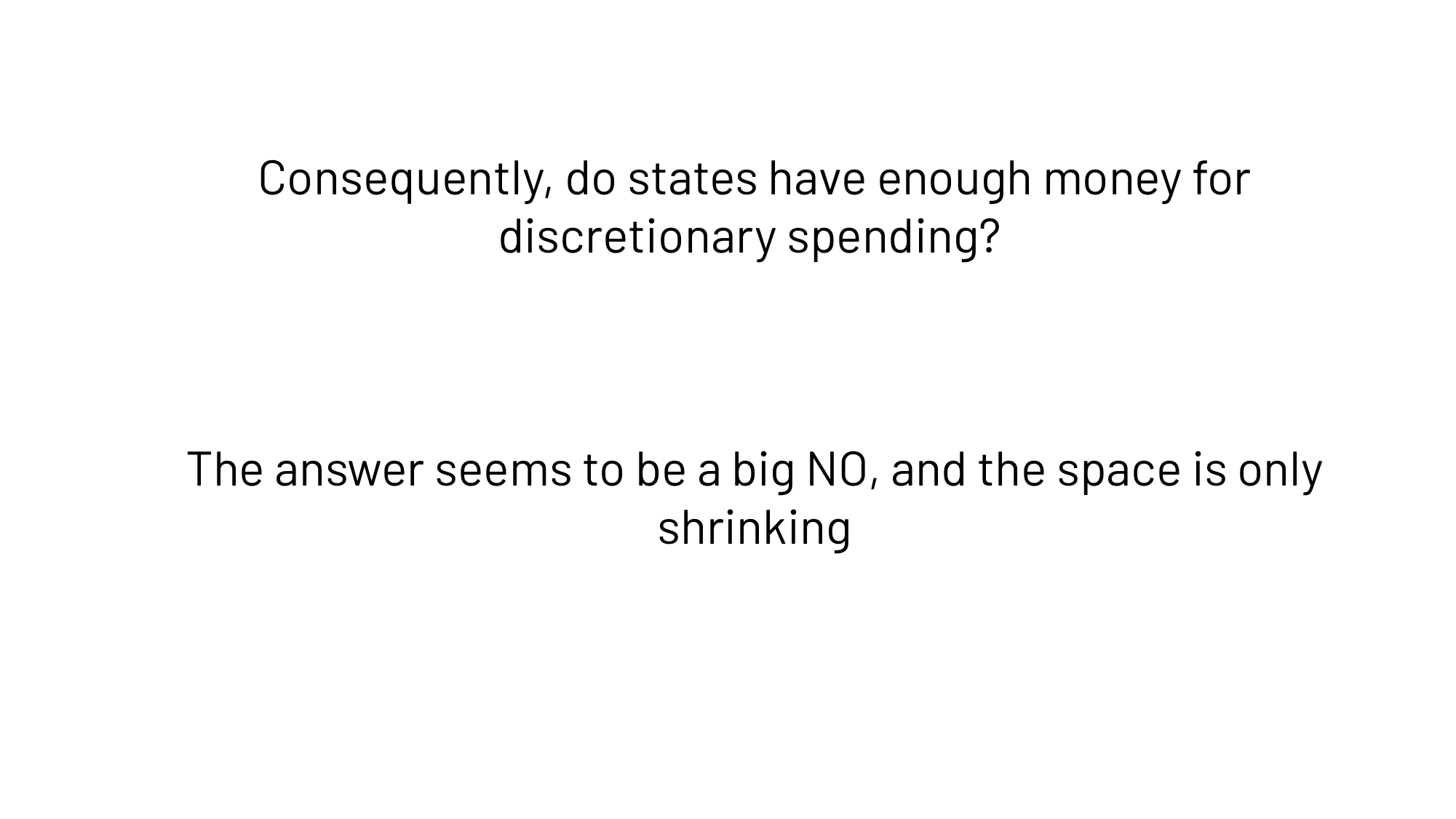

Consequently, do states have enough money for discretionary spending?

The answer seems to be a big NO, and the space is only shrinking